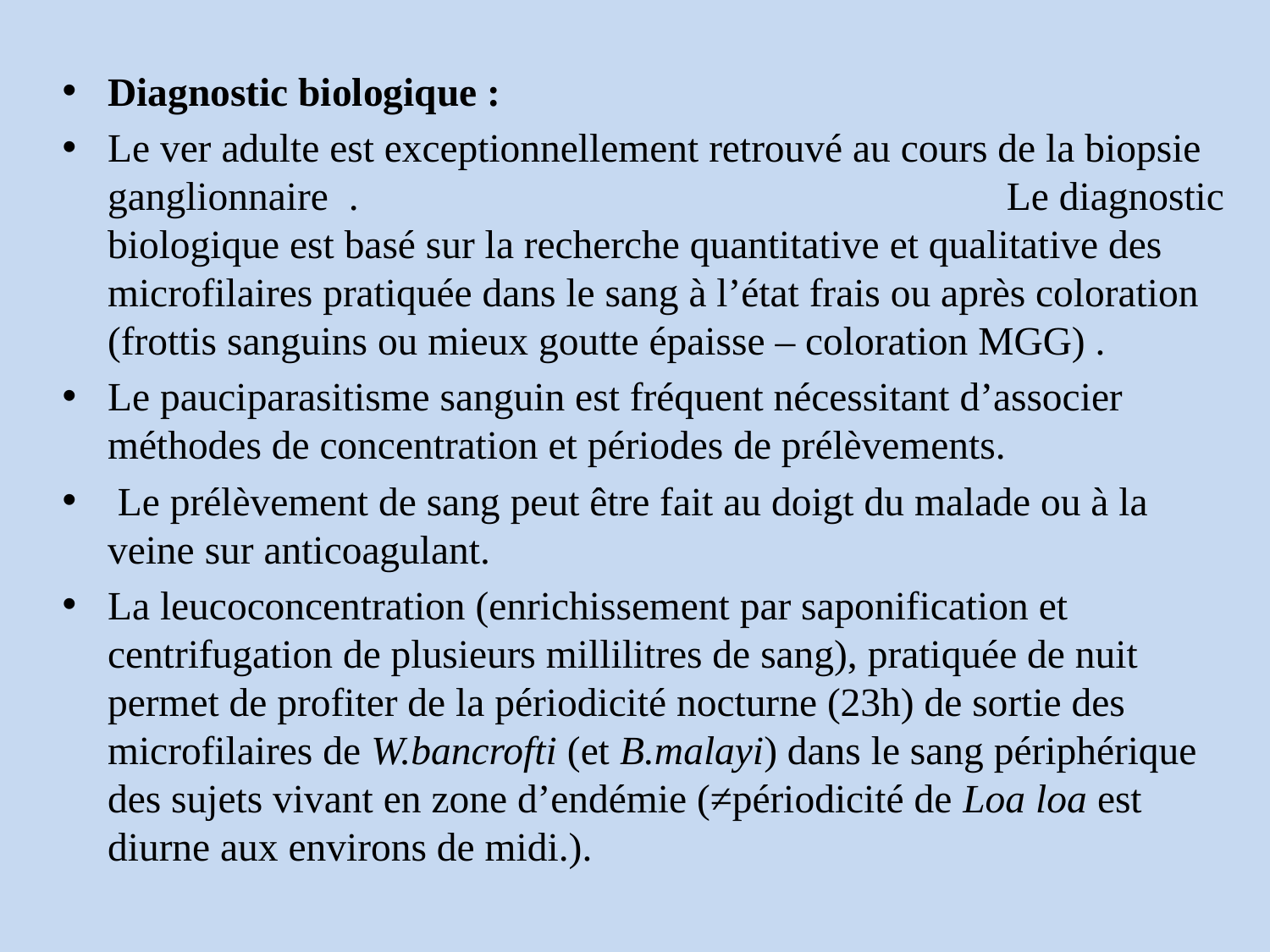

Diagnostic biologique :
Le ver adulte est exceptionnellement retrouvé au cours de la biopsie ganglionnaire  .                                                                Le diagnostic biologique est basé sur la recherche quantitative et qualitative des microfilaires pratiquée dans le sang à l’état frais ou après coloration (frottis sanguins ou mieux goutte épaisse – coloration MGG) .
Le pauciparasitisme sanguin est fréquent nécessitant d’associer méthodes de concentration et périodes de prélèvements.
 Le prélèvement de sang peut être fait au doigt du malade ou à la veine sur anticoagulant.
La leucoconcentration (enrichissement par saponification et centrifugation de plusieurs millilitres de sang), pratiquée de nuit permet de profiter de la périodicité nocturne (23h) de sortie des microfilaires de W.bancrofti (et B.malayi) dans le sang périphérique des sujets vivant en zone d’endémie (≠périodicité de Loa loa est diurne aux environs de midi.).